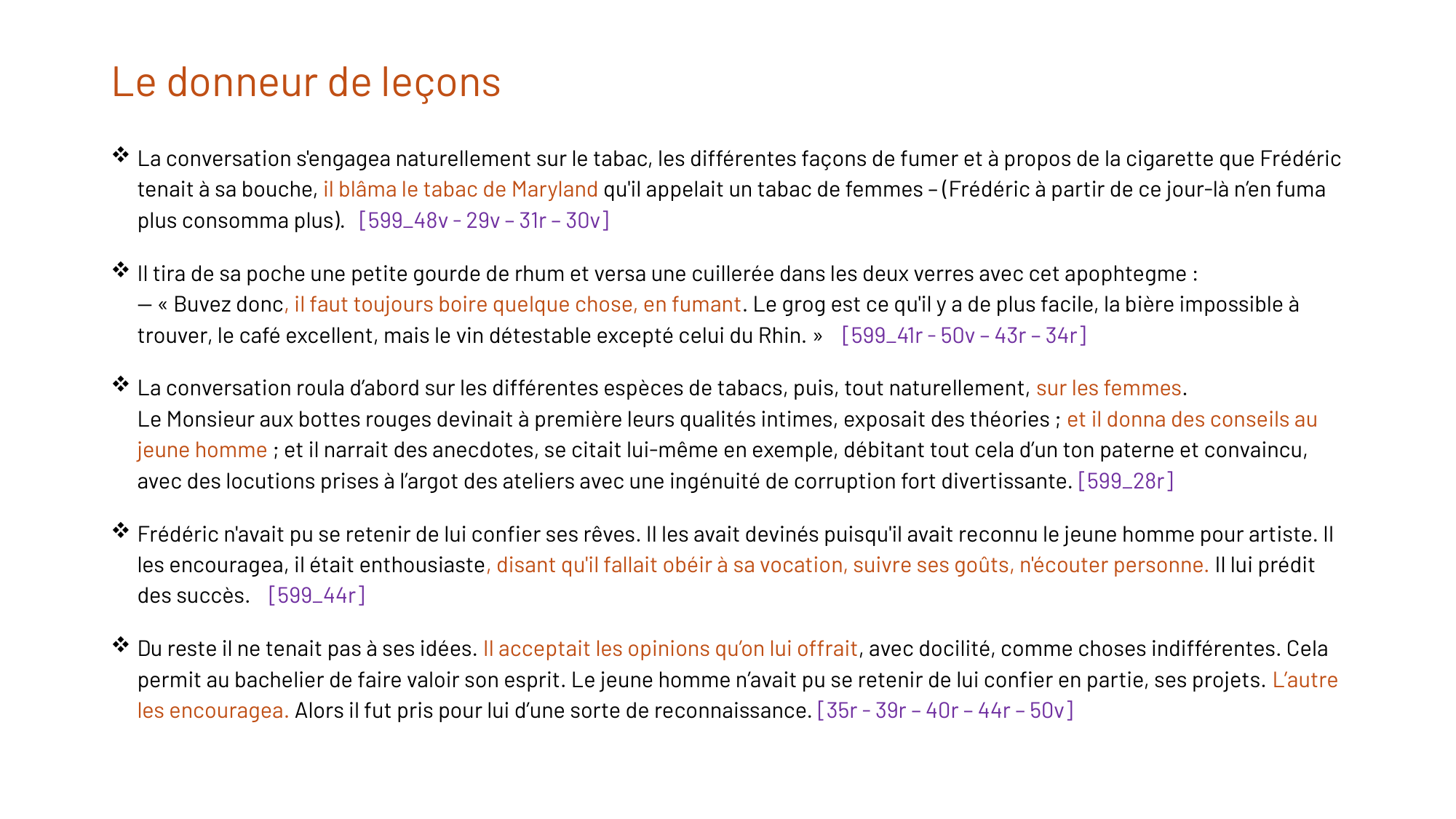

# Le donneur de leçons
La conversation s'engagea naturellement sur le tabac, les différentes façons de fumer et à propos de la cigarette que Frédéric tenait à sa bouche, il blâma le tabac de Maryland qu'il appelait un tabac de femmes – (Frédéric à partir de ce jour-là n’en fuma plus consomma plus).   [599_48v - 29v – 31r – 30v]
Il tira de sa poche une petite gourde de rhum et versa une cuillerée dans les deux verres avec cet apophtegme : 
— « Buvez donc, il faut toujours boire quelque chose, en fumant. Le grog est ce qu'il y a de plus facile, la bière impossible à trouver, le café excellent, mais le vin détestable excepté celui du Rhin. »    [599_41r - 50v – 43r – 34r]
La conversation roula d’abord sur les différentes espèces de tabacs, puis, tout naturellement, sur les femmes.
Le Monsieur aux bottes rouges devinait à première leurs qualités intimes, exposait des théories ; et il donna des conseils au jeune homme ; et il narrait des anecdotes, se citait lui-même en exemple, débitant tout cela d’un ton paterne et convaincu, avec des locutions prises à l’argot des ateliers avec une ingénuité de corruption fort divertissante. [599_28r]
Frédéric n'avait pu se retenir de lui confier ses rêves. Il les avait devinés puisqu'il avait reconnu le jeune homme pour artiste. Il les encouragea, il était enthousiaste, disant qu'il fallait obéir à sa vocation, suivre ses goûts, n'écouter personne. Il lui prédit des succès.    [599_44r]
Du reste il ne tenait pas à ses idées. Il acceptait les opinions qu’on lui offrait, avec docilité, comme choses indifférentes. Cela permit au bachelier de faire valoir son esprit. Le jeune homme n’avait pu se retenir de lui confier en partie, ses projets. L’autre les encouragea. Alors il fut pris pour lui d’une sorte de reconnaissance. [35r - 39r – 40r – 44r – 50v]